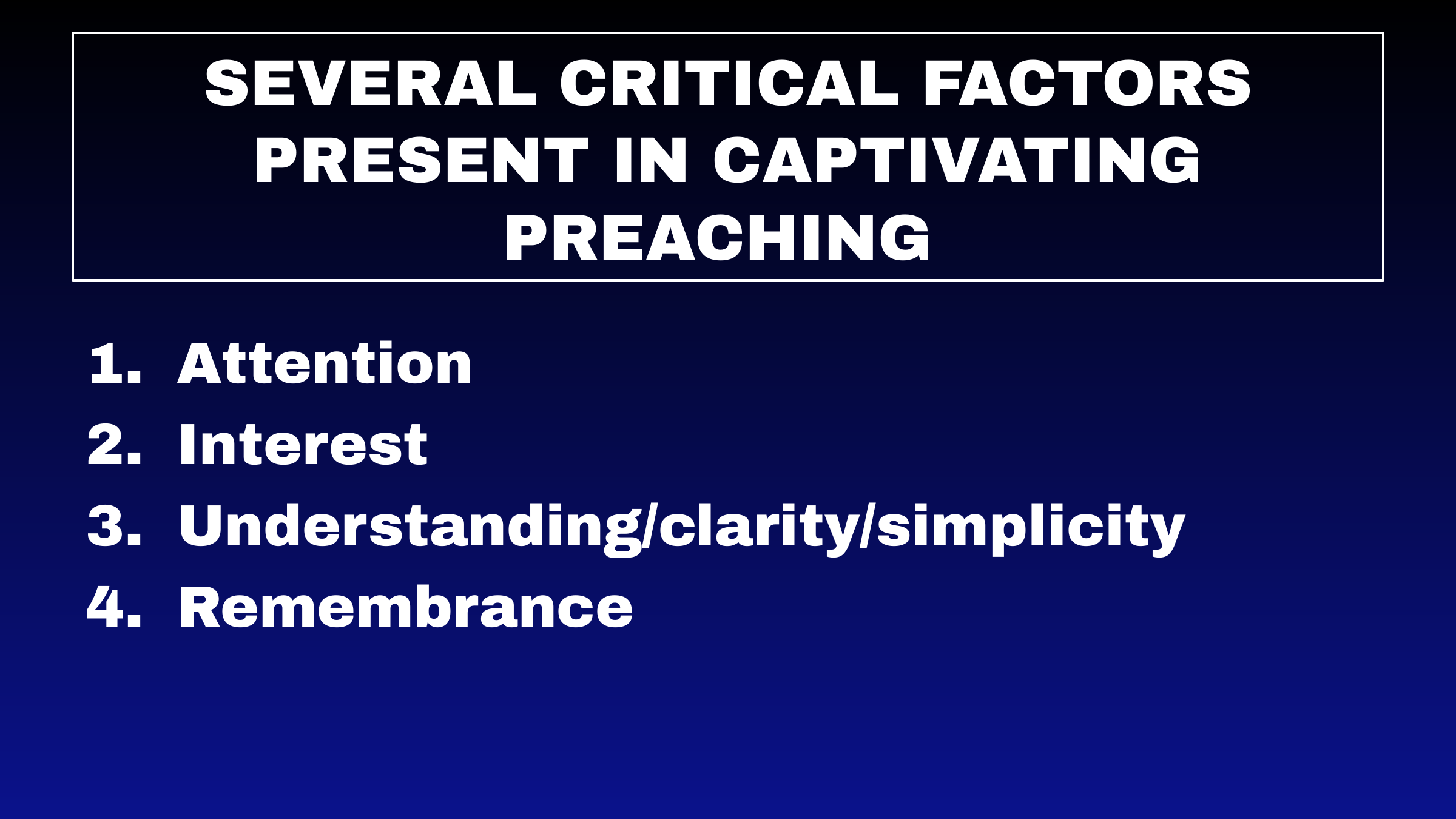

# SEVERAL CRITICAL FACTORS PRESENT IN CAPTIVATING PREACHING
Attention
Interest
Understanding/clarity/simplicity
Remembrance